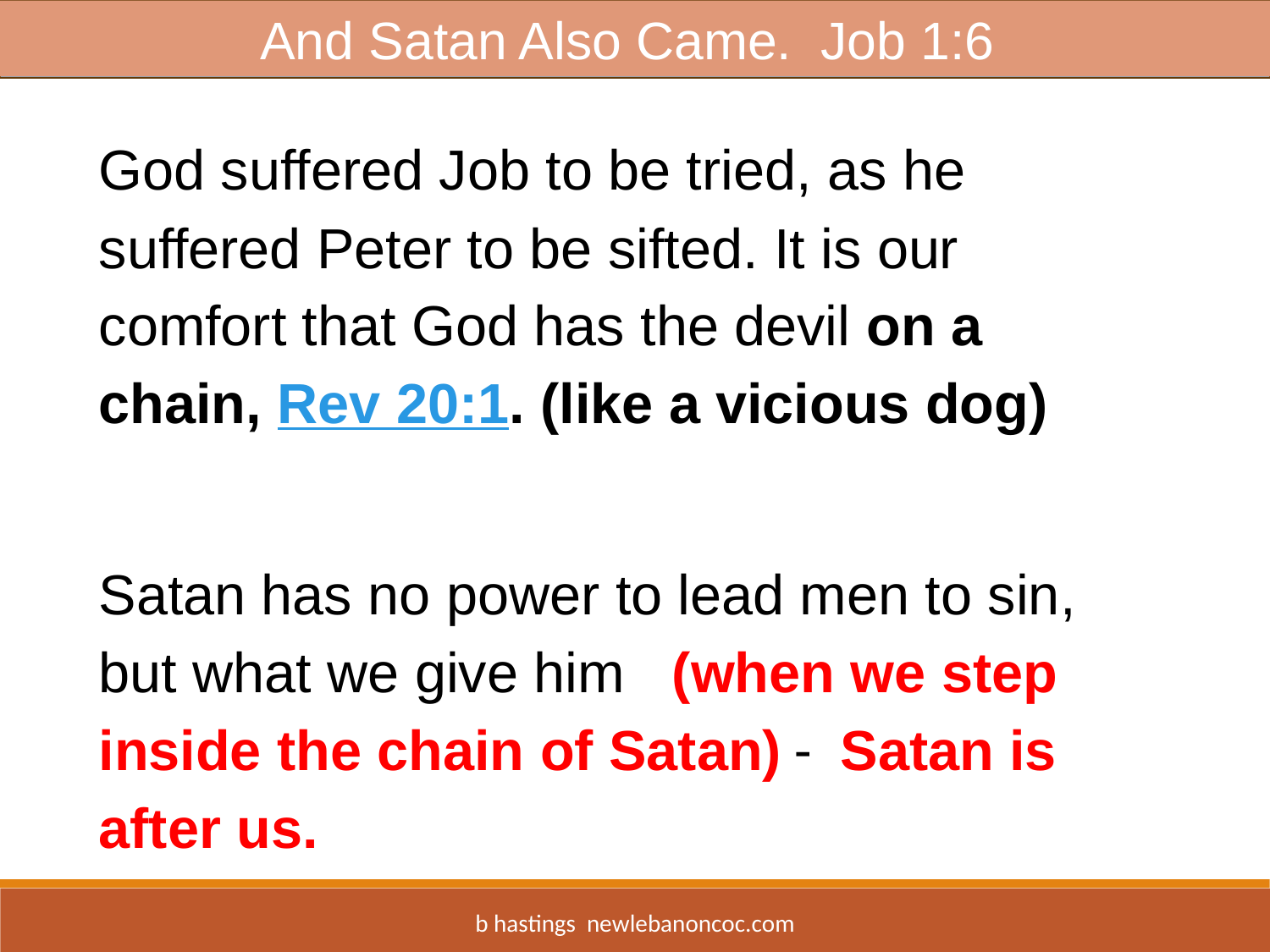

And Satan Also Came.  Job 1:6
God suffered Job to be tried, as he suffered Peter to be sifted. It is our comfort that God has the devil on a chain, Rev 20:1. (like a vicious dog)

Satan has no power to lead men to sin, but what we give him   (when we step inside the chain of Satan) -  Satan is after us.
b hastings  newlebanoncoc.com